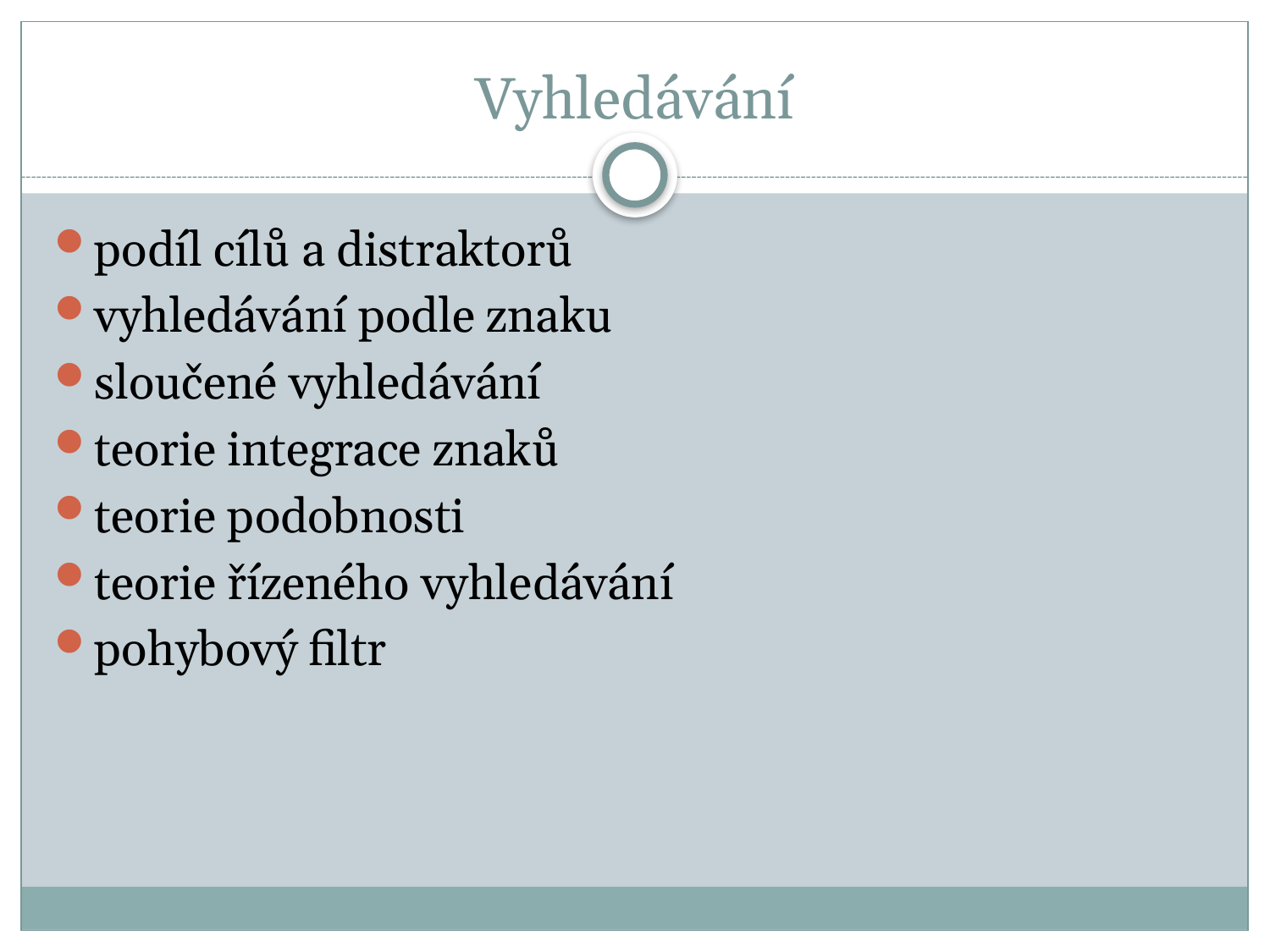

# Vyhledávání
podíl cílů a distraktorů
vyhledávání podle znaku
sloučené vyhledávání
teorie integrace znaků
teorie podobnosti
teorie řízeného vyhledávání
pohybový filtr